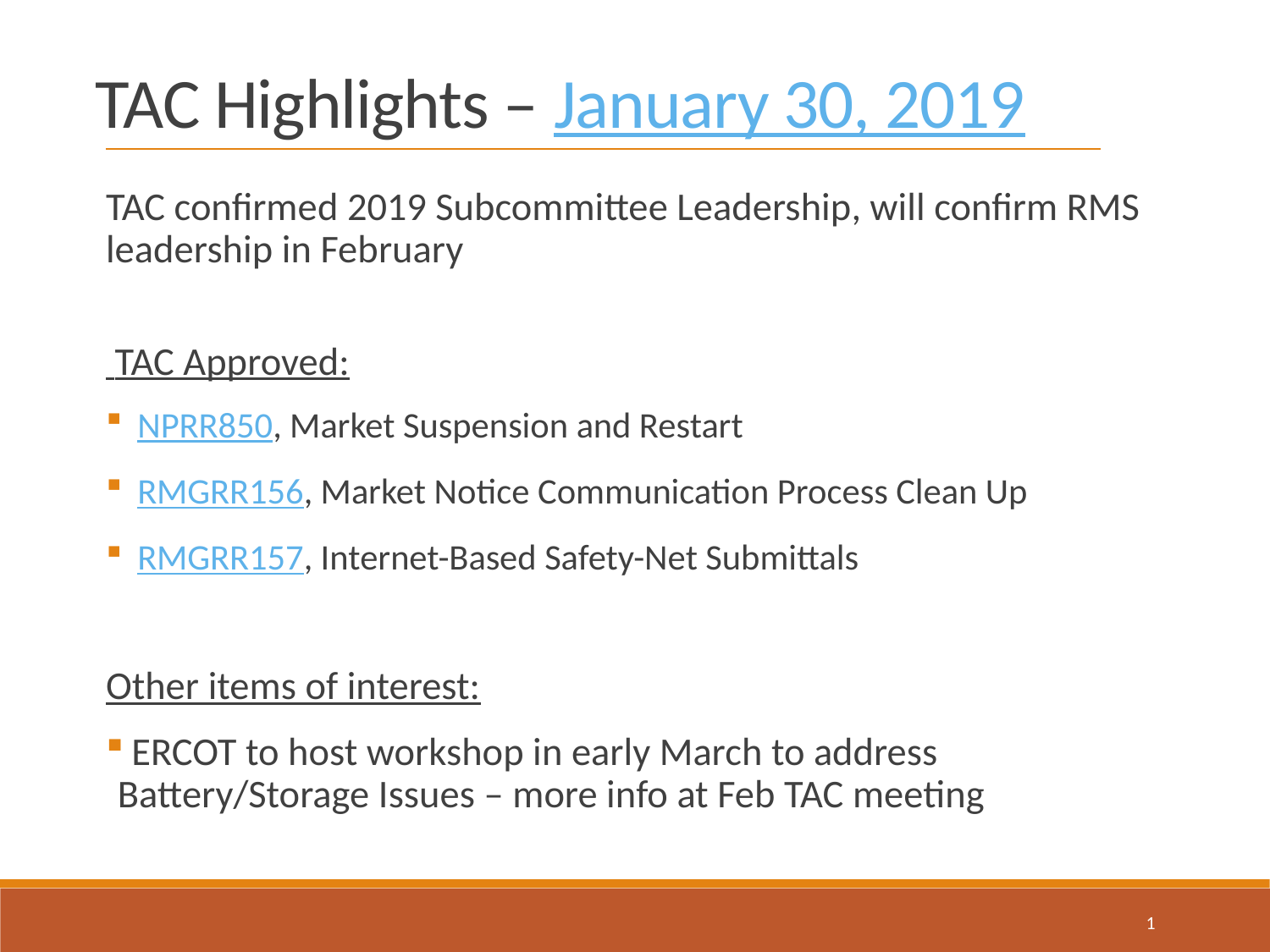

TAC Highlights – January 30, 2019
TAC confirmed 2019 Subcommittee Leadership, will confirm RMS leadership in February
 TAC Approved:
  NPRR850, Market Suspension and Restart
  RMGRR156, Market Notice Communication Process Clean Up
  RMGRR157, Internet-Based Safety-Net Submittals

Other items of interest:
 ERCOT to host workshop in early March to address Battery/Storage Issues – more info at Feb TAC meeting
1